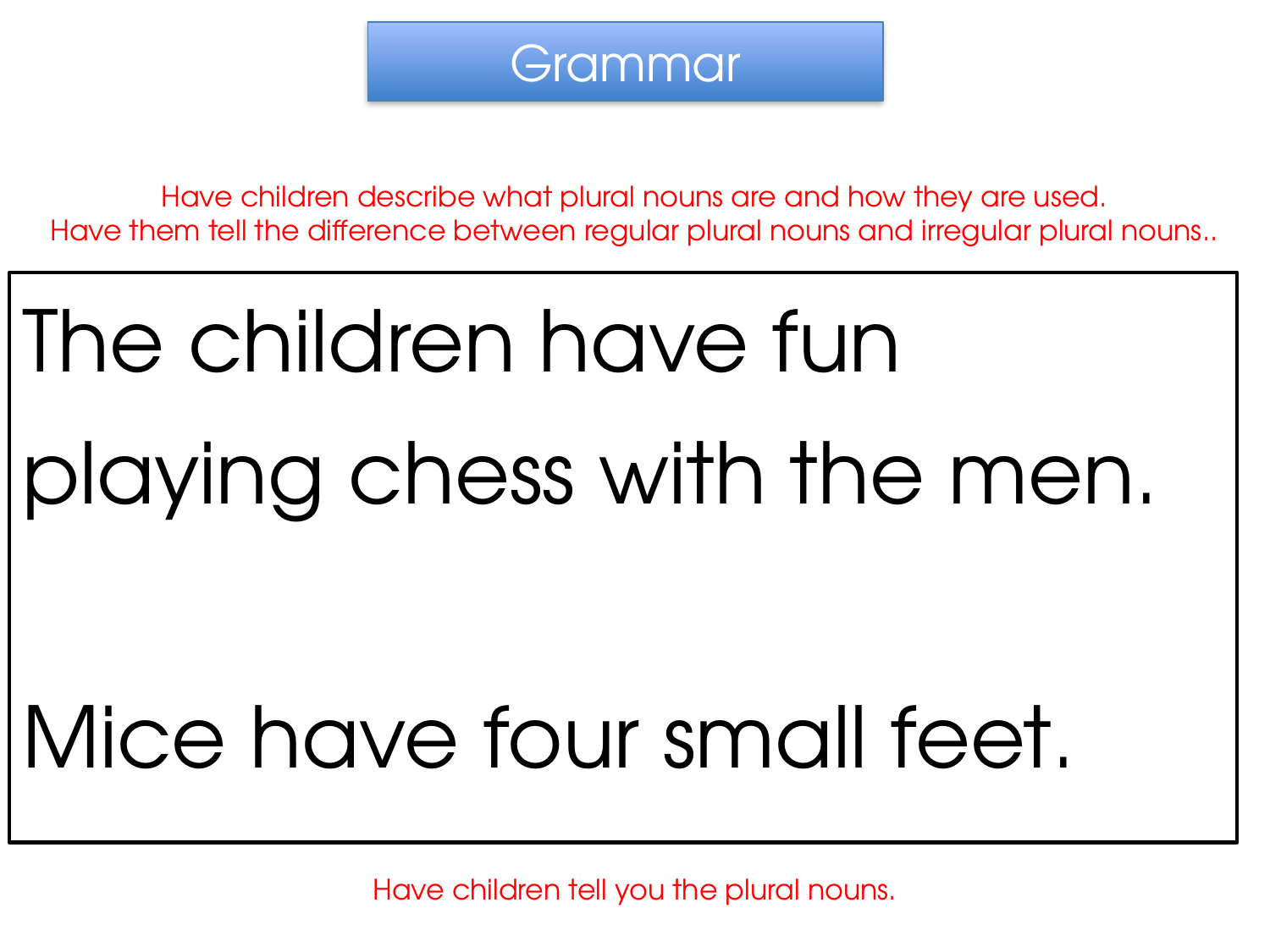

Grammar
Have children describe what plural nouns are and how they are used.
Have them tell the difference between regular plural nouns and irregular plural nouns..

The children have fun playing chess with the men.

Mice have four small feet.

Have children tell you the plural nouns.